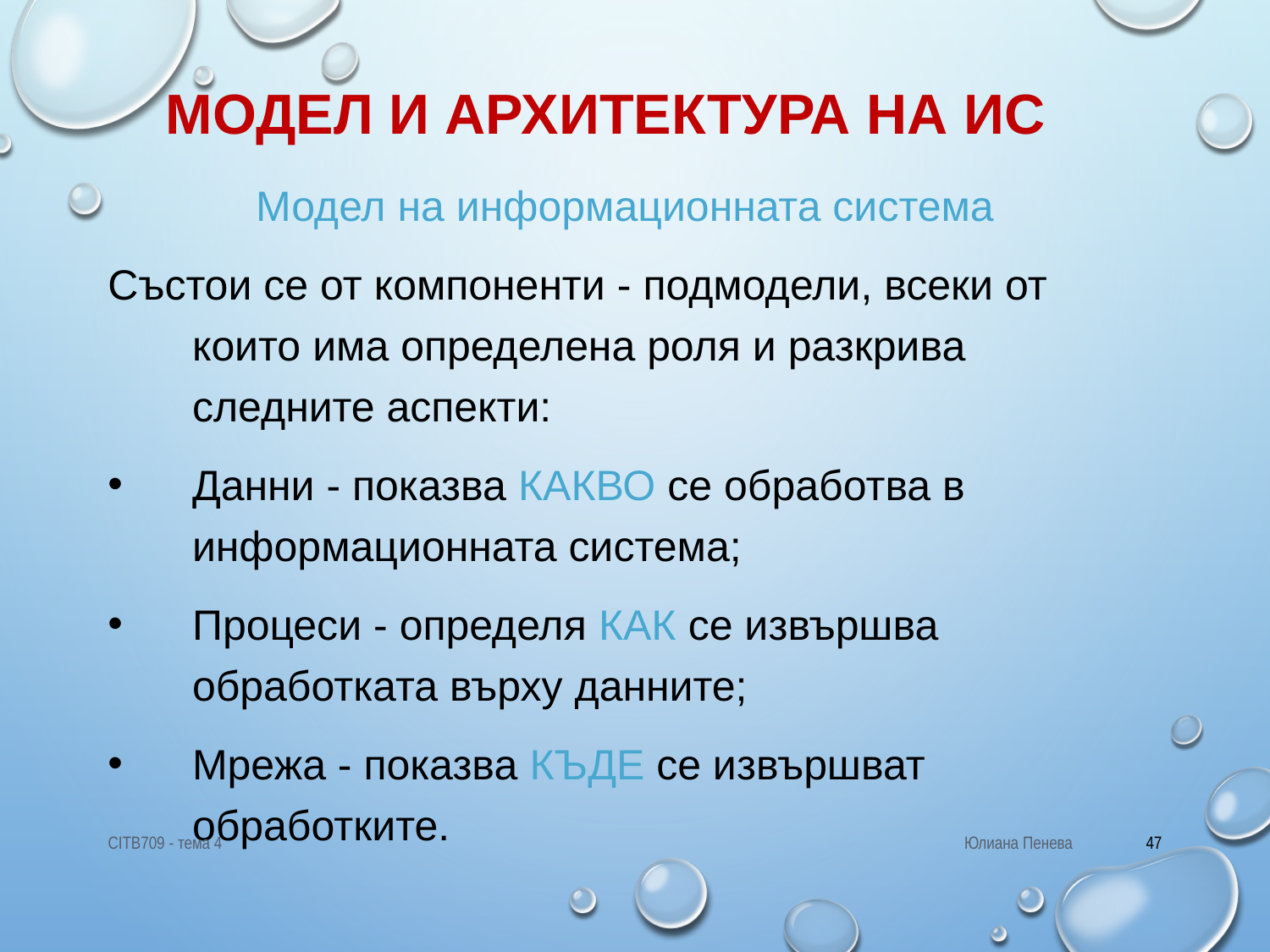

# Модел и архитектура на ИС
Модел на информационната система
Състои се от компоненти - подмодели, всеки от които има определена роля и разкрива следните аспекти:
Данни - показва КАКВО се обработва в информационната система;
Процеси - определя КАК се извършва обработката върху данните;
Мрежа - показва КЪДЕ се извършват обработките.
CITB709 - тема 4
Юлиана Пенева
47